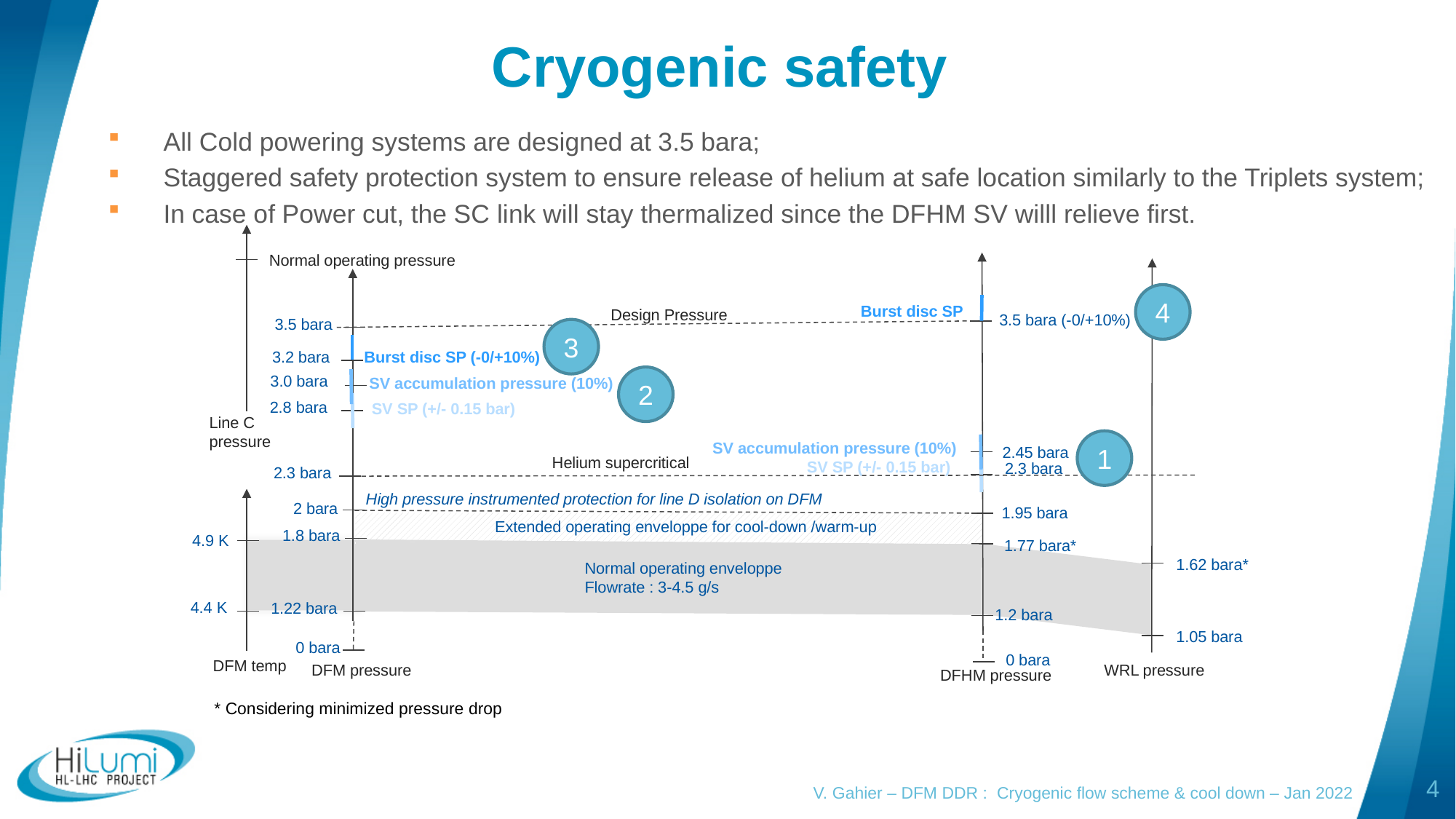

# Cryogenic safety
All Cold powering systems are designed at 3.5 bara;
Staggered safety protection system to ensure release of helium at safe location similarly to the Triplets system;
In case of Power cut, the SC link will stay thermalized since the DFHM SV willl relieve first.
Normal operating pressure
4
Burst disc SP
Design Pressure
3.5 bara (-0/+10%)
3.5 bara
3
Burst disc SP (-0/+10%)
3.2 bara
3.0 bara
2
SV accumulation pressure (10%)
2.8 bara
SV SP (+/- 0.15 bar)
Line C pressure
1
SV accumulation pressure (10%)
2.45 bara
Helium supercritical
SV SP (+/- 0.15 bar)
2.3 bara
2.3 bara
High pressure instrumented protection for line D isolation on DFM
2 bara
1.95 bara

Extended operating enveloppe for cool-down /warm-up

1.8 bara
4.9 K
1.77 bara*

1.62 bara*
Normal operating enveloppe
Flowrate : 3-4.5 g/s
4.4 K
1.22 bara
1.2 bara
1.05 bara
0 bara
0 bara
DFM temp
WRL pressure
DFM pressure
DFHM pressure
* Considering minimized pressure drop
V. Gahier – DFM DDR :  Cryogenic flow scheme & cool down – Jan 2022
4